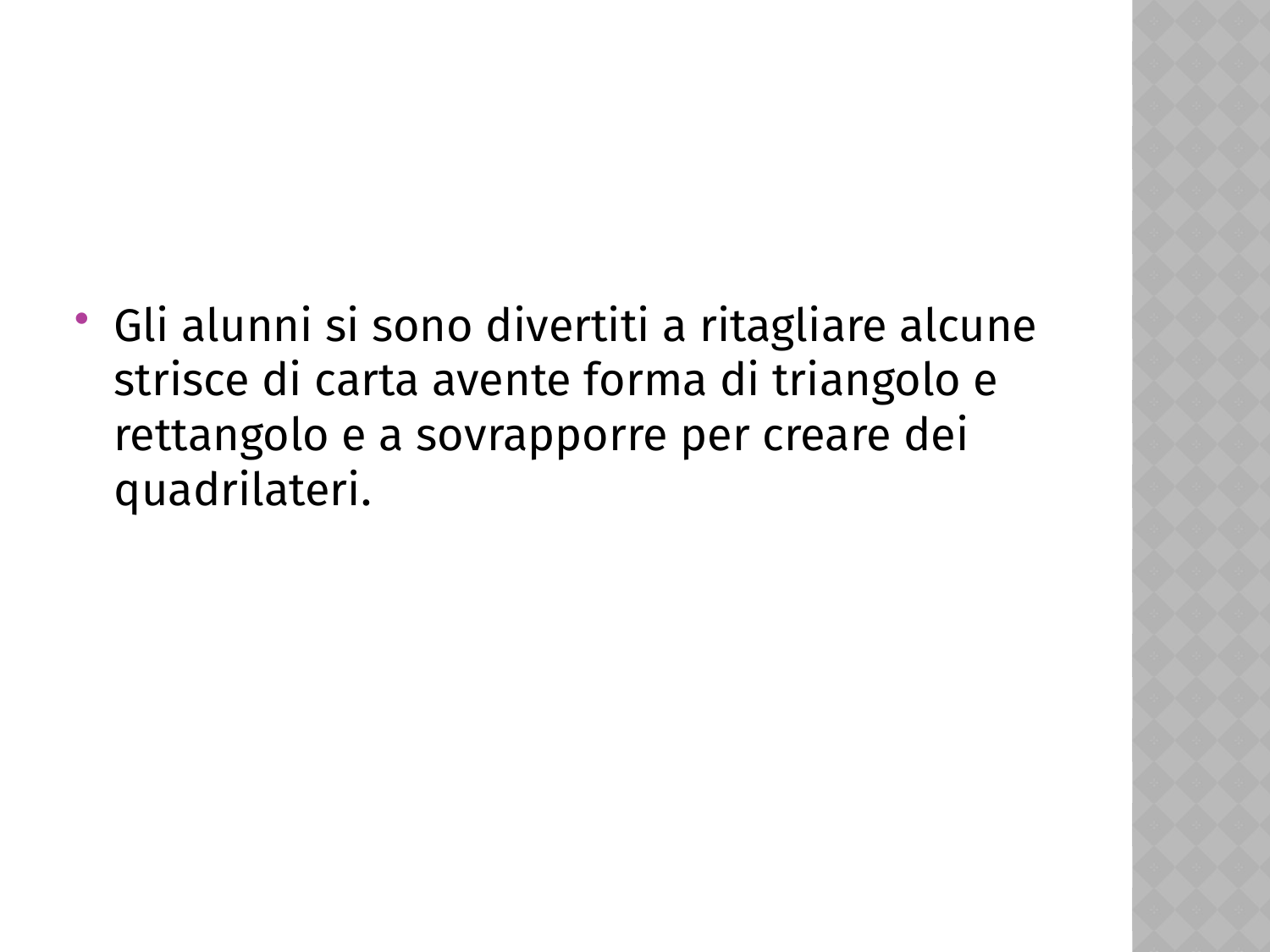

#

Gli alunni si sono divertiti a ritagliare alcune strisce di carta avente forma di triangolo e  rettangolo e a sovrapporre per creare dei quadrilateri.